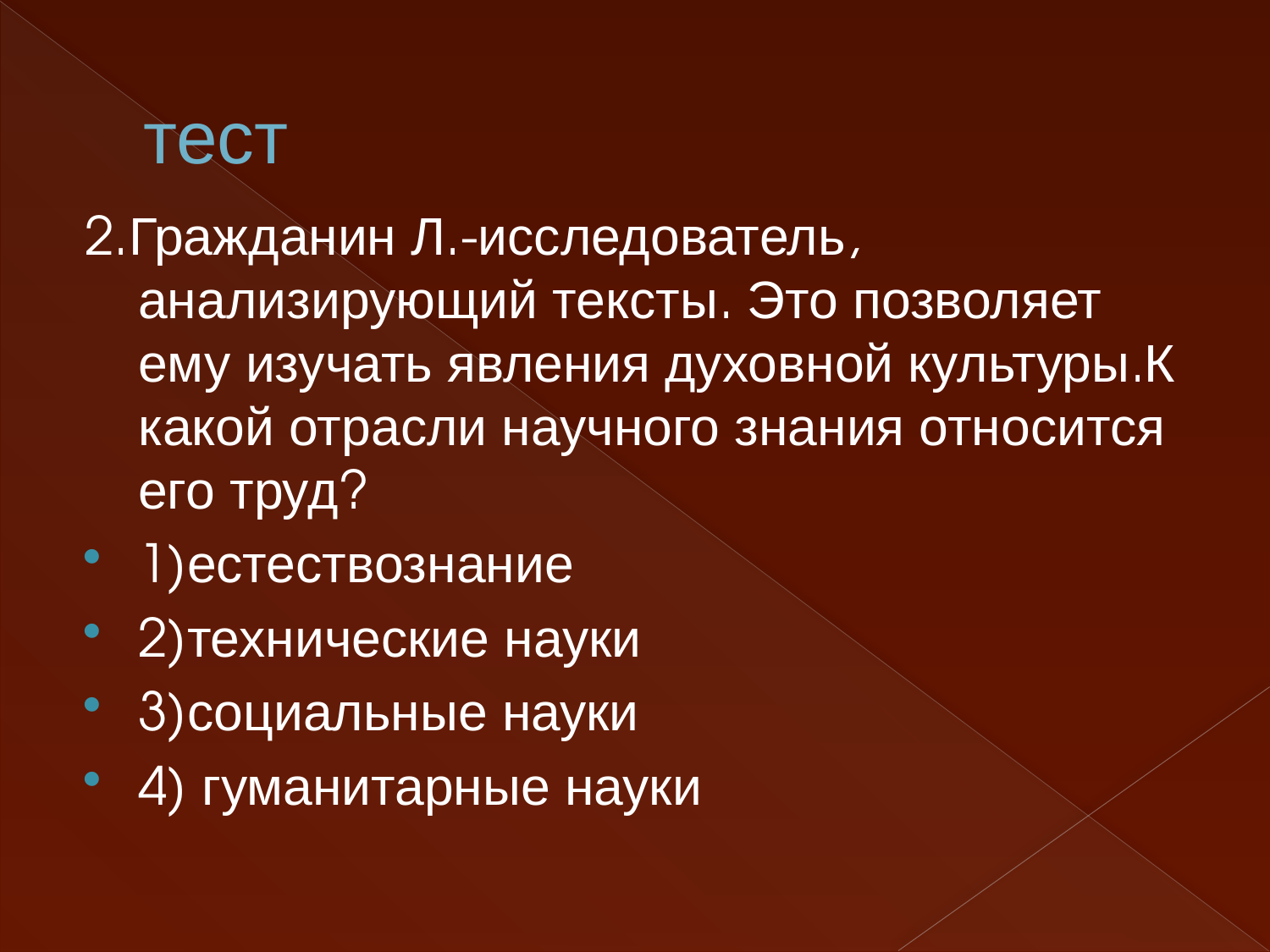

# тест
2.Гражданин Л.-исследователь, анализирующий тексты. Это позволяет ему изучать явления духовной культуры.К какой отрасли научного знания относится  его труд?
1)естествознание
2)технические науки
3)социальные науки
4) гуманитарные науки